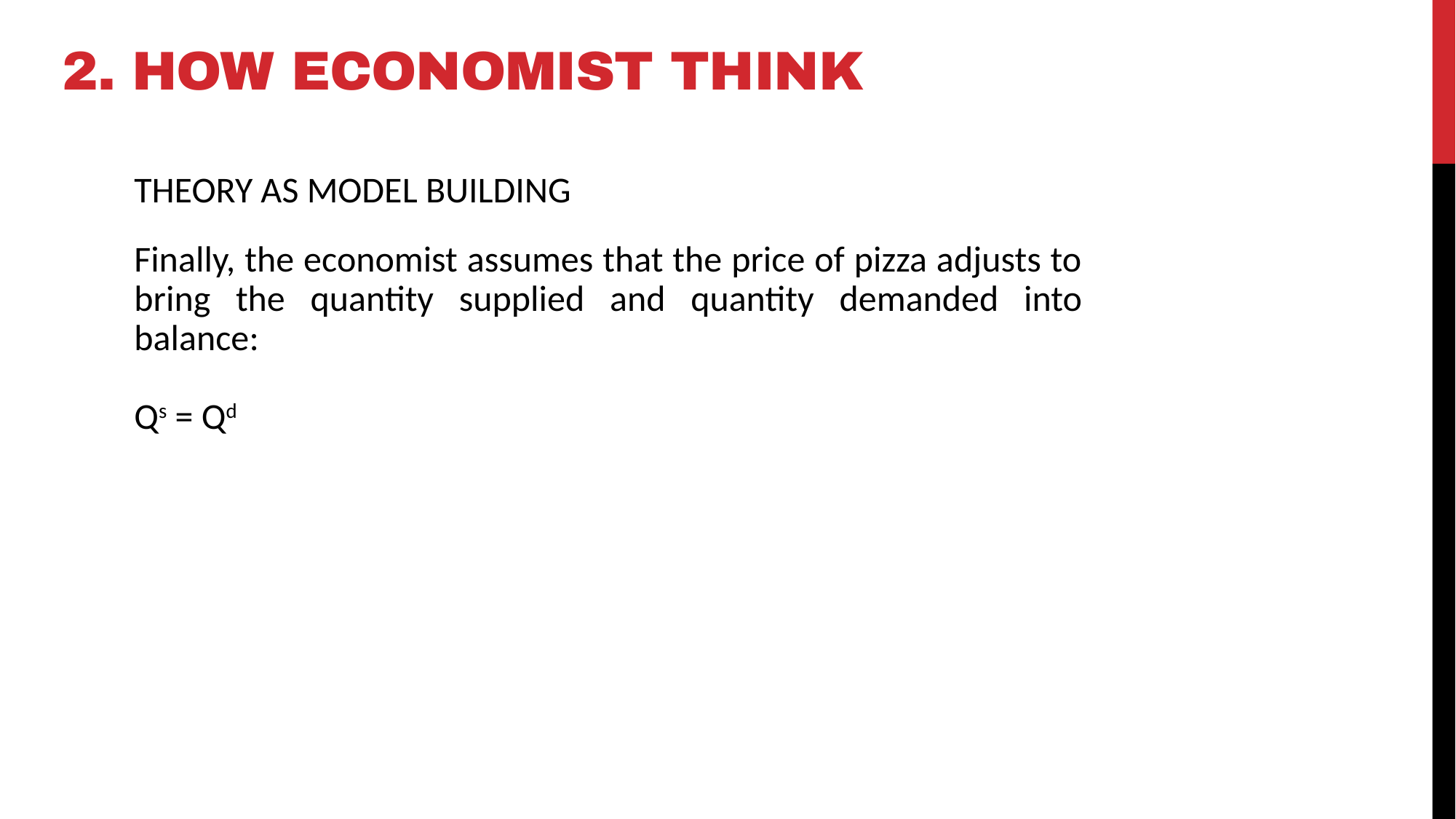

# 2. How economist think
THEORY AS MODEL BUILDING

Finally, the economist assumes that the price of pizza adjusts to bring the quantity supplied and quantity demanded into balance:

Qs = Qd